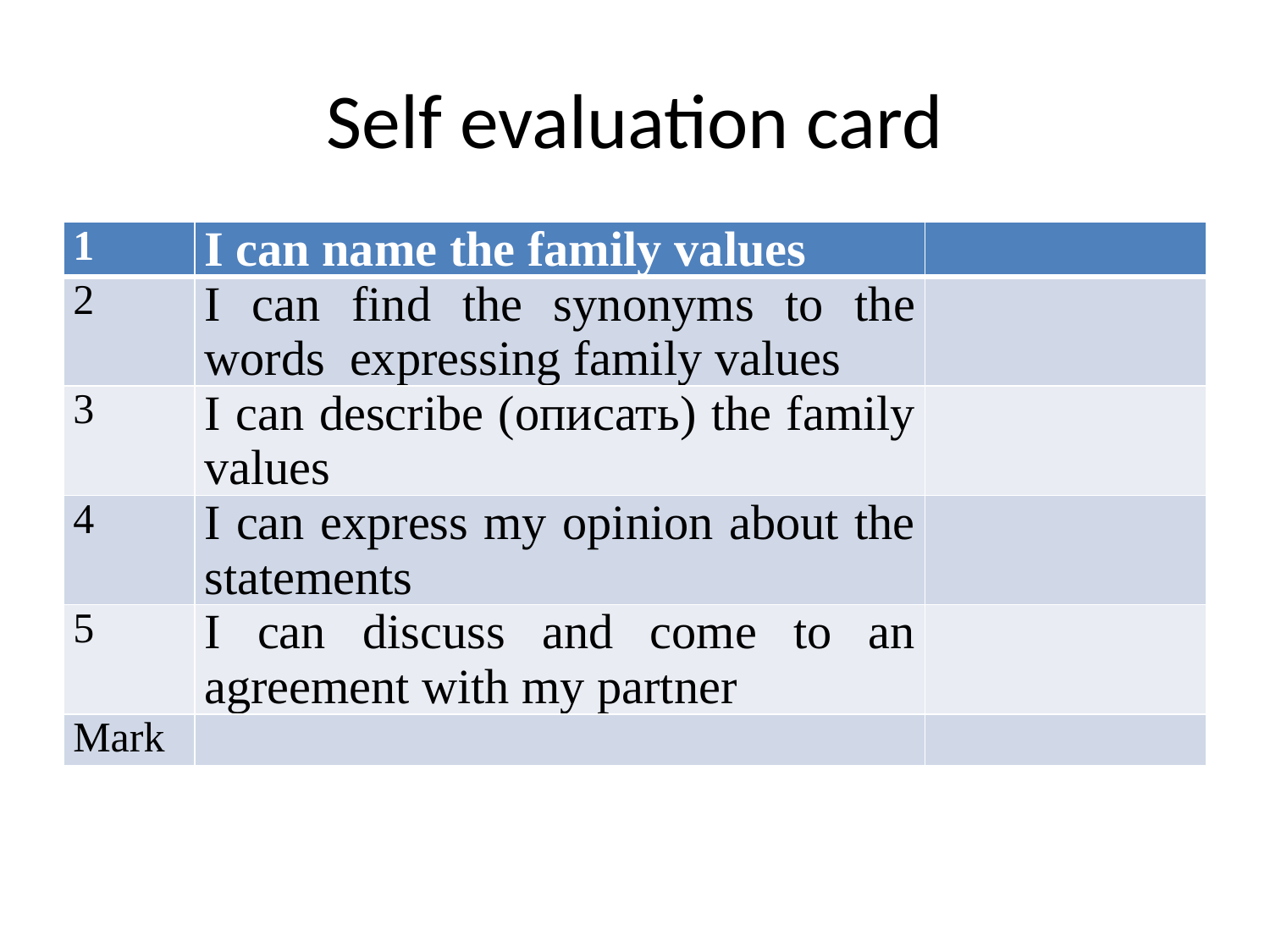

# Self evaluation card
| 1 | I can name the family values |  |
| --- | --- | --- |
| 2 | I can find the synonyms to the words expressing family values |  |
| 3 | I can describe (описать) the family values |  |
| 4 | I can express my opinion about the statements |  |
| 5 | I can discuss and come to an agreement with my partner |  |
| Mark |  |  |